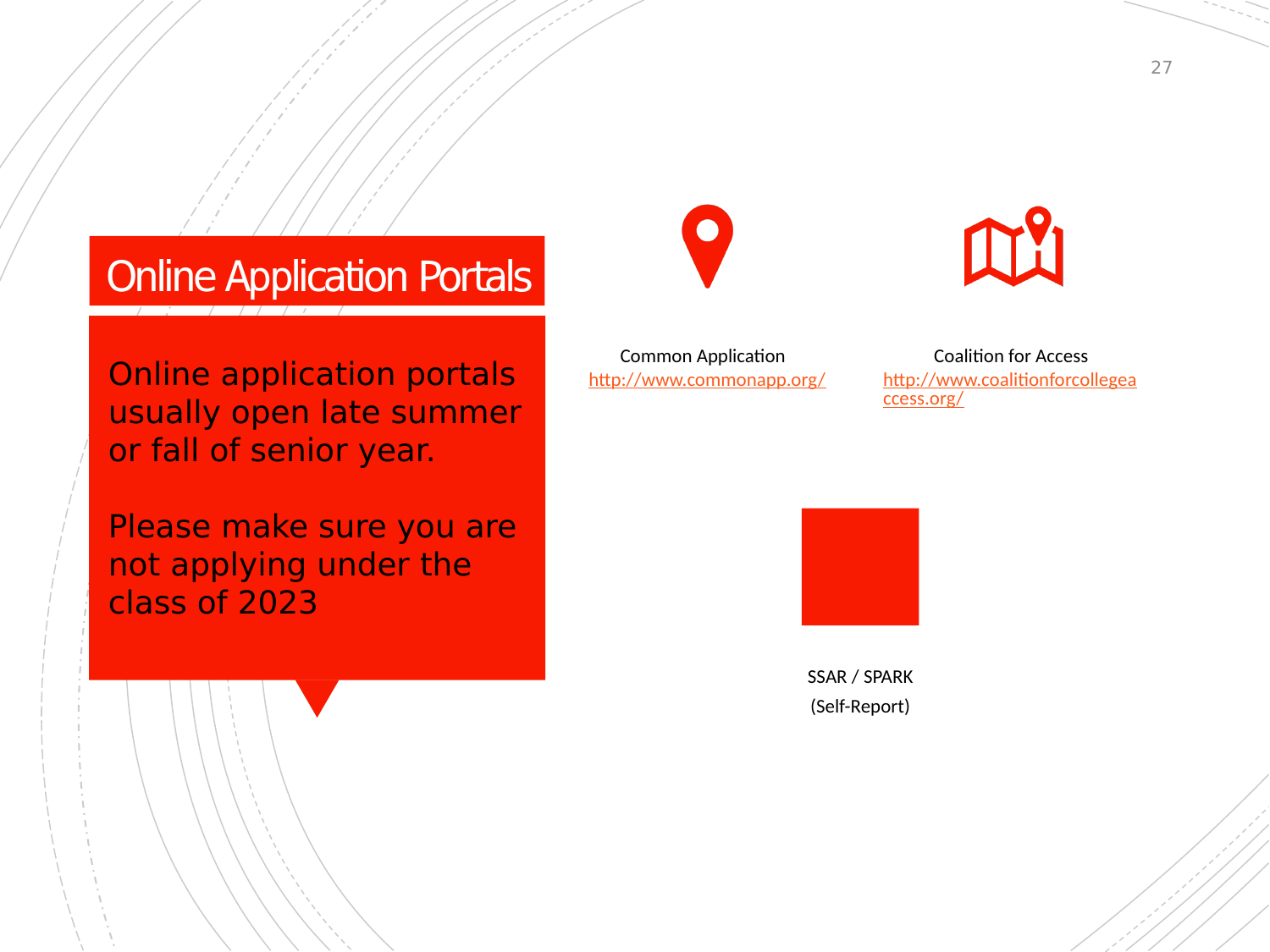

27
# Online Application Portals
Common Application  http://www.commonapp.org/
Coalition for Access http://www.coalitionforcollegeaccess.org/
SSAR / SPARK
(Self-Report)
Online application portals usually open late summer or fall of senior year.

Please make sure you are not applying under the class of 2023